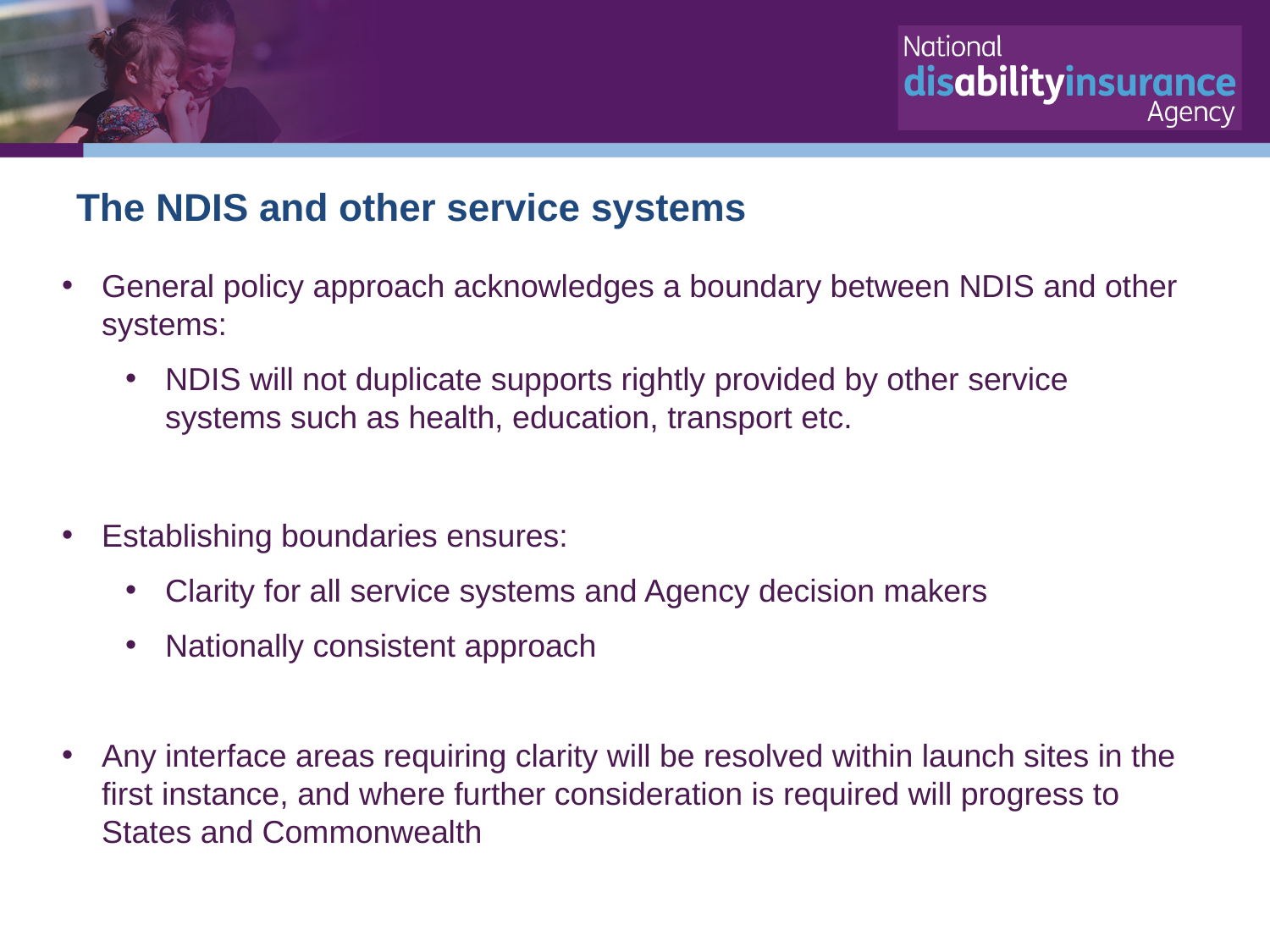

# The NDIS and other service systems
General policy approach acknowledges a boundary between NDIS and other systems:
NDIS will not duplicate supports rightly provided by other service systems such as health, education, transport etc.

Establishing boundaries ensures:
Clarity for all service systems and Agency decision makers
Nationally consistent approach

Any interface areas requiring clarity will be resolved within launch sites in the first instance, and where further consideration is required will progress to States and Commonwealth